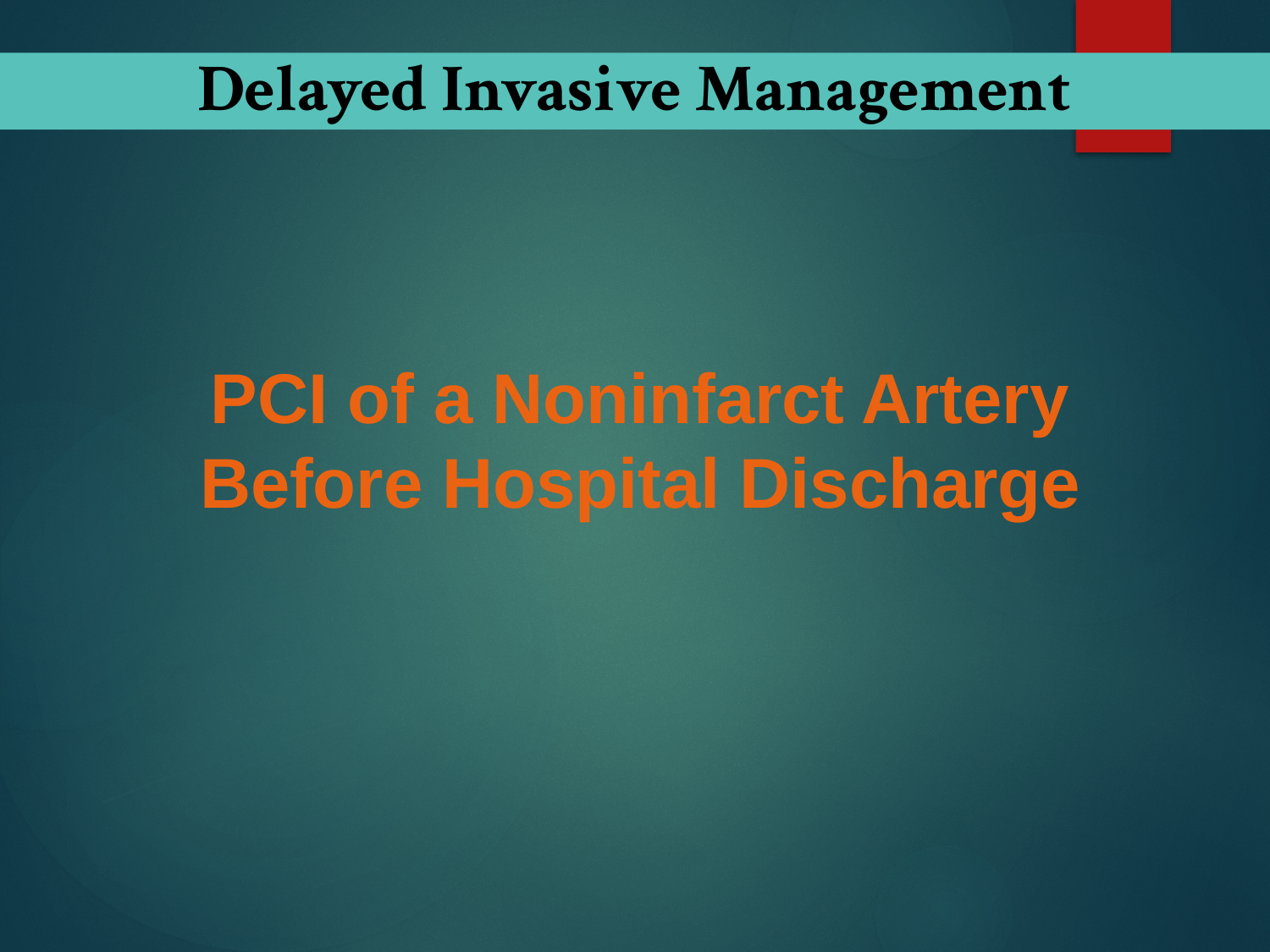

Delayed Invasive Management
PCI of a Noninfarct Artery Before Hospital Discharge